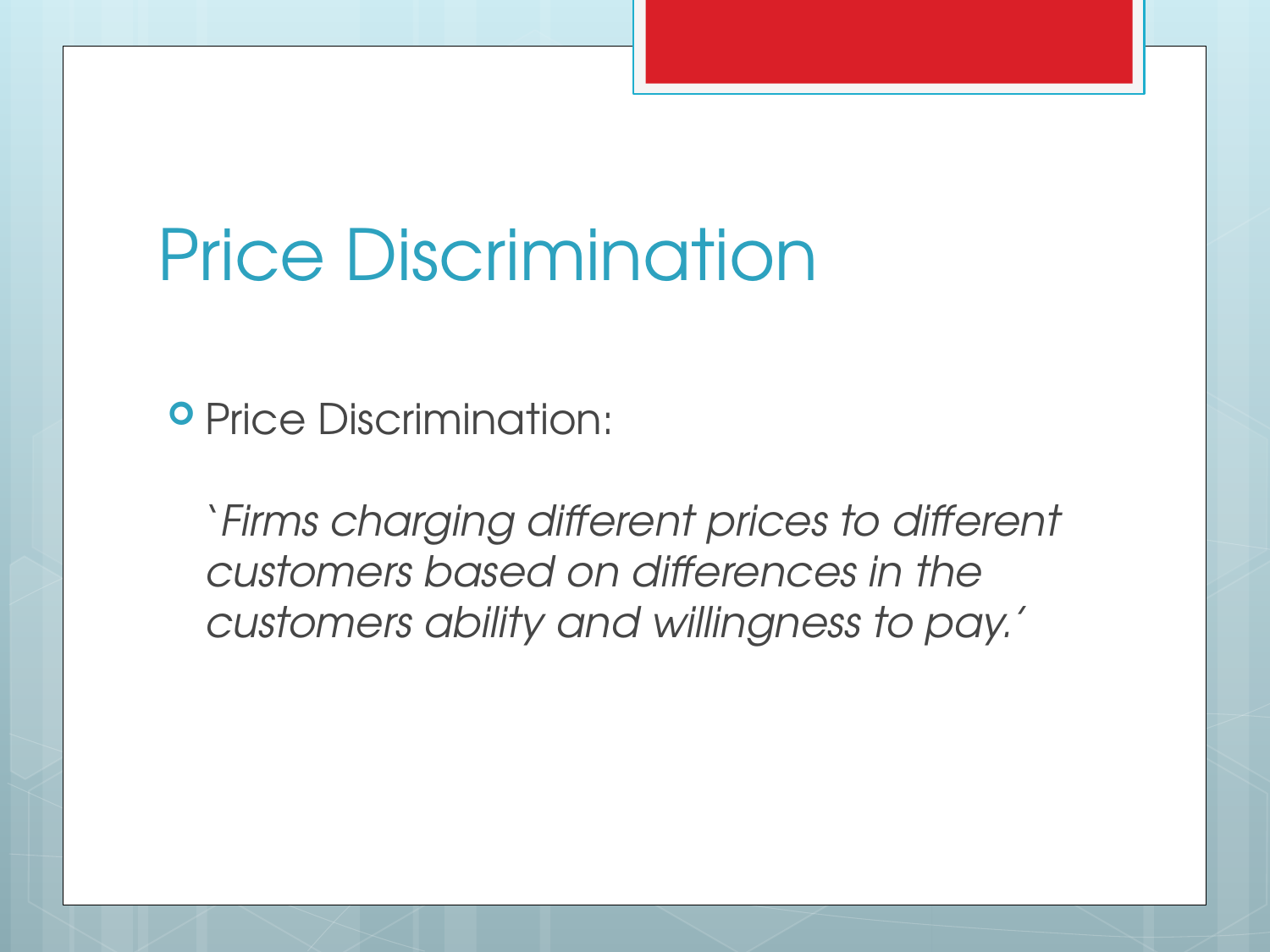

# Price Discrimination
Price Discrimination:
‘Firms charging different prices to different customers based on differences in the customers ability and willingness to pay.’